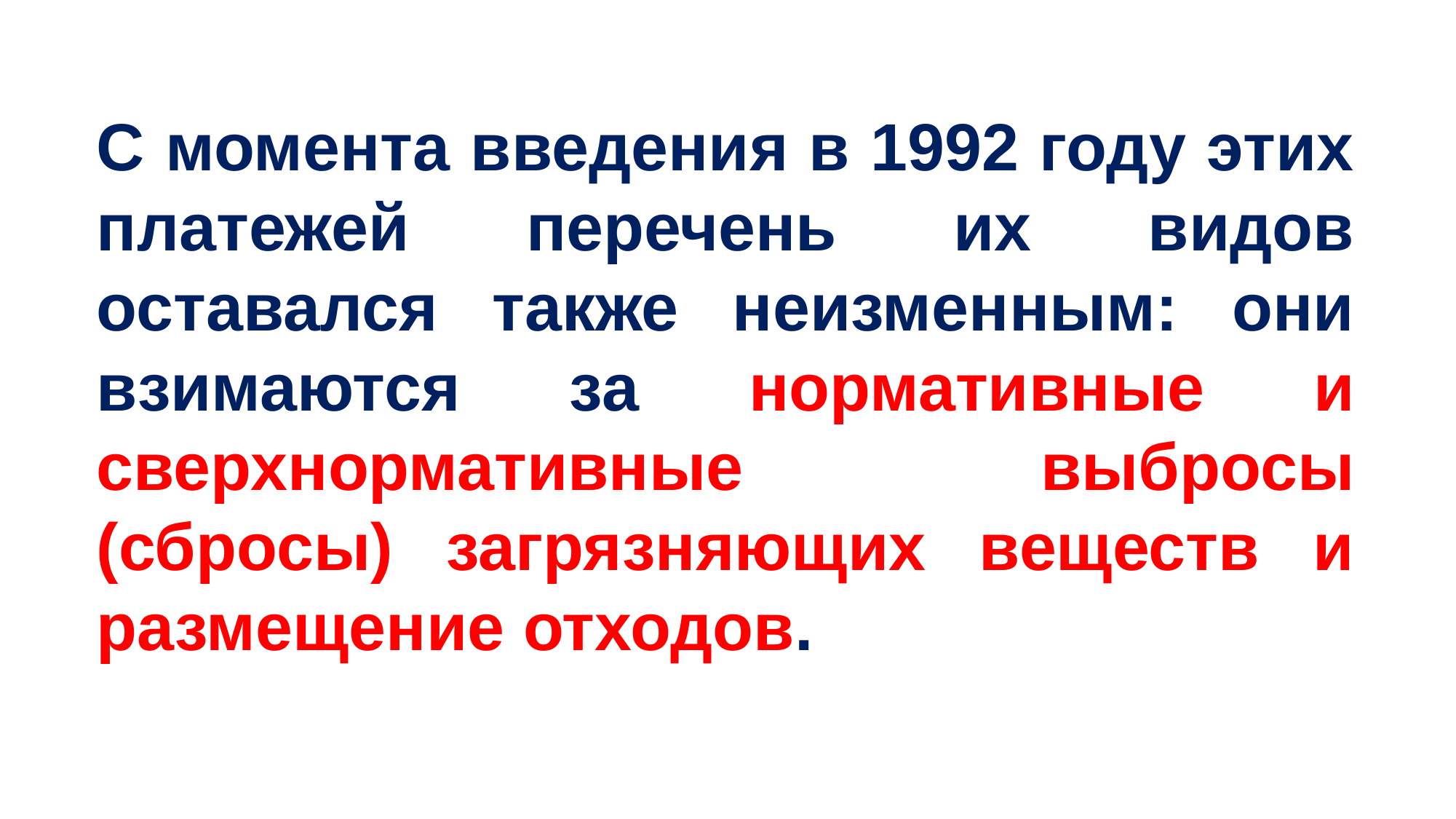

С момента введения в 1992 году этих платежей перечень их видов оставался также неизменным: они взимаются за нормативные и сверхнормативные выбросы (сбросы) загрязняющих веществ и размещение отходов.